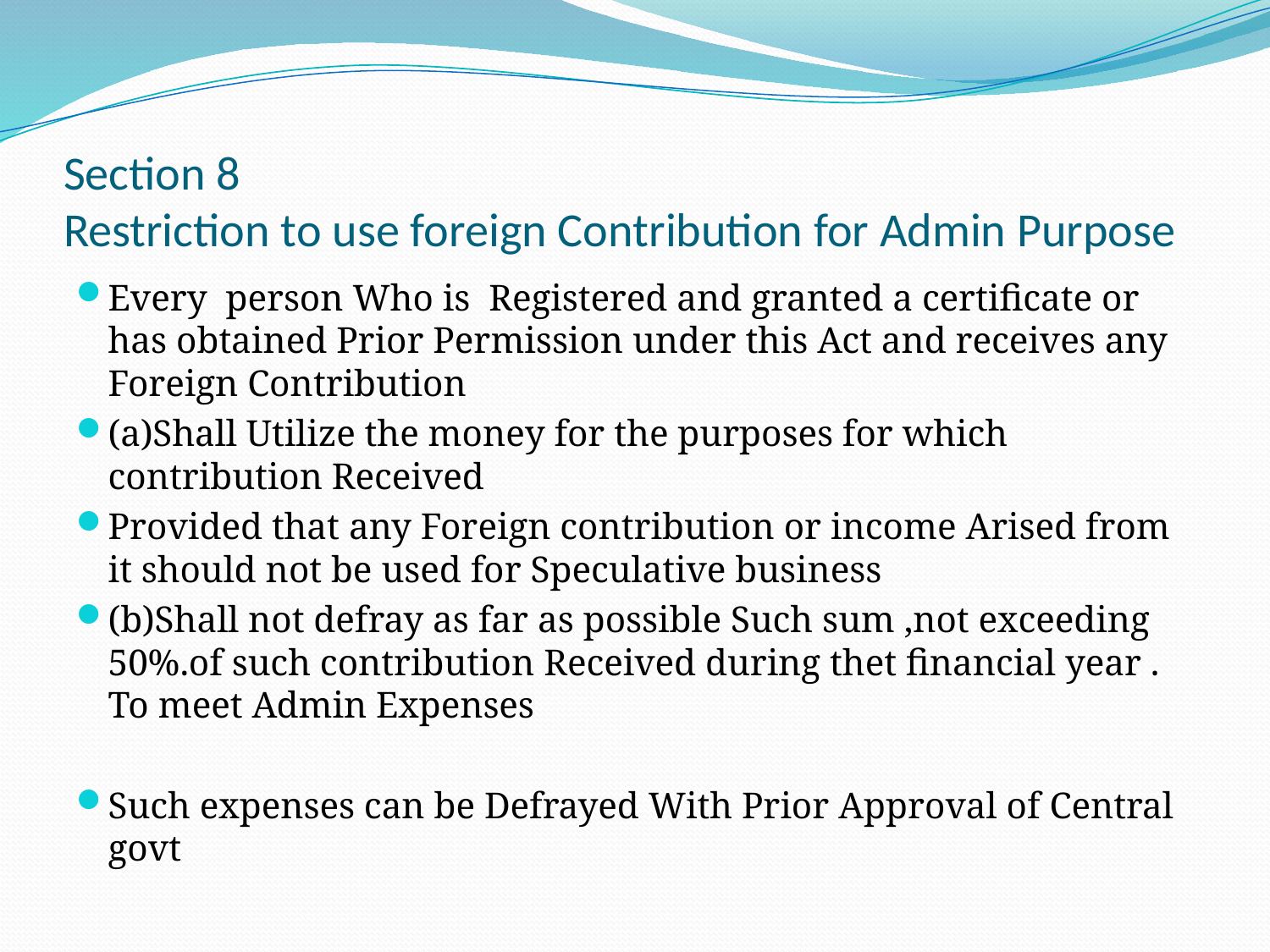

# Section 8 Restriction to use foreign Contribution for Admin Purpose
Every  person Who is  Registered and granted a certificate or has obtained Prior Permission under this Act and receives any Foreign Contribution
(a)Shall Utilize the money for the purposes for which contribution Received
Provided that any Foreign contribution or income Arised from it should not be used for Speculative business
(b)Shall not defray as far as possible Such sum ,not exceeding 50%.of such contribution Received during thet financial year . To meet Admin Expenses

Such expenses can be Defrayed With Prior Approval of Central govt